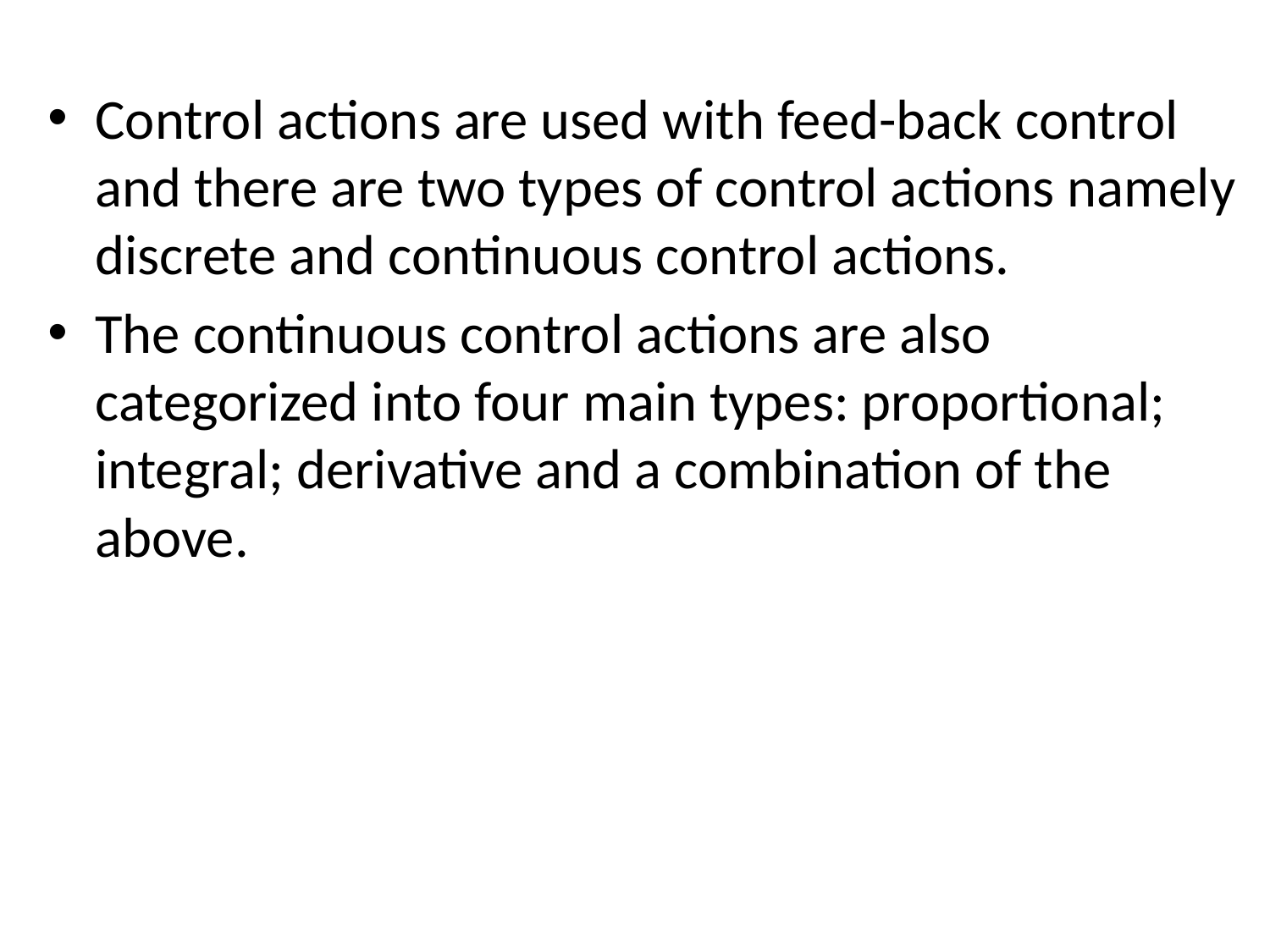

Control actions are used with feed-back control and there are two types of control actions namely discrete and continuous control actions.
The continuous control actions are also categorized into four main types: proportional; integral; derivative and a combination of the above.